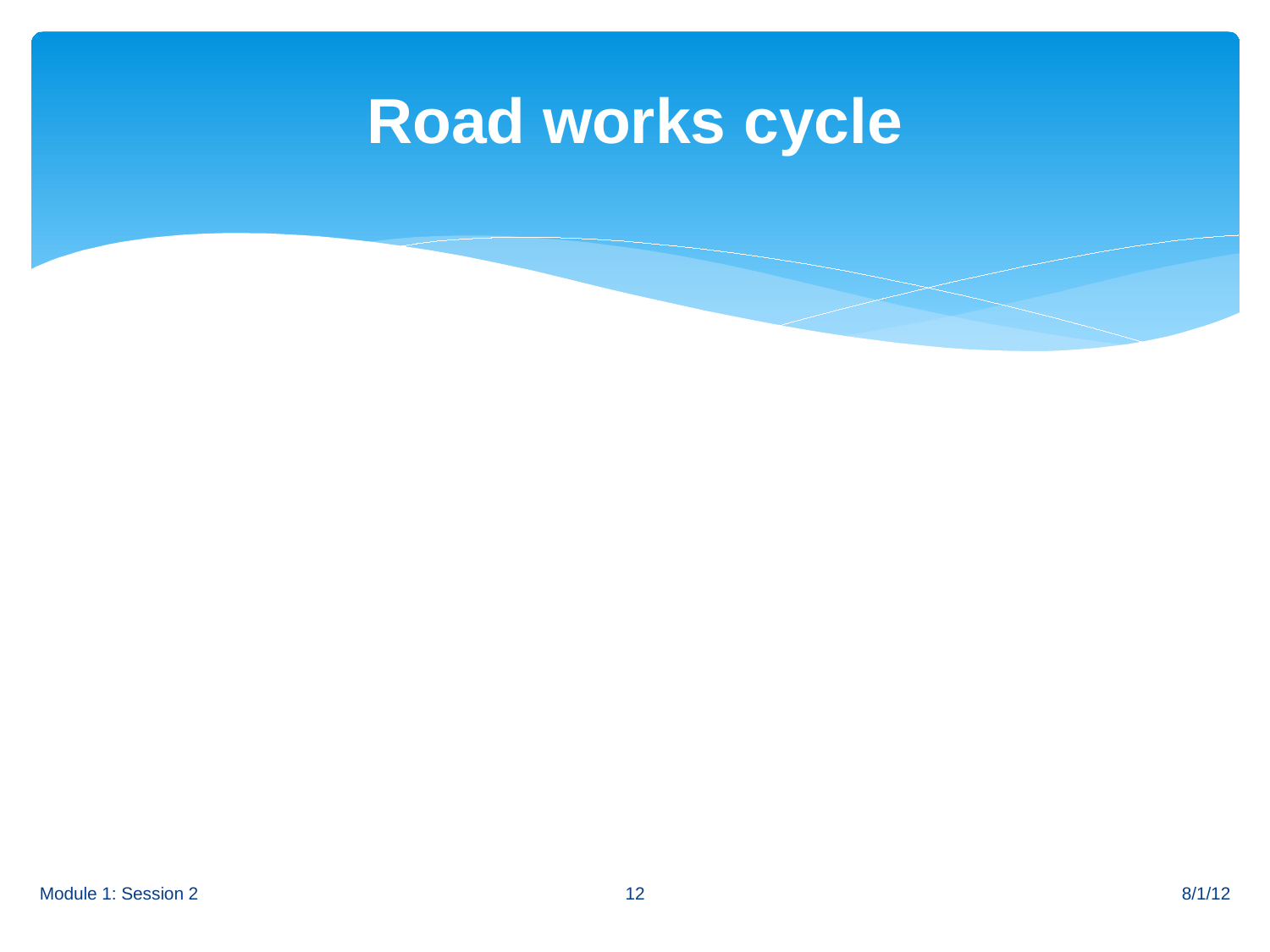

# Road works cycle

12
Module 1: Session 2
8/1/12